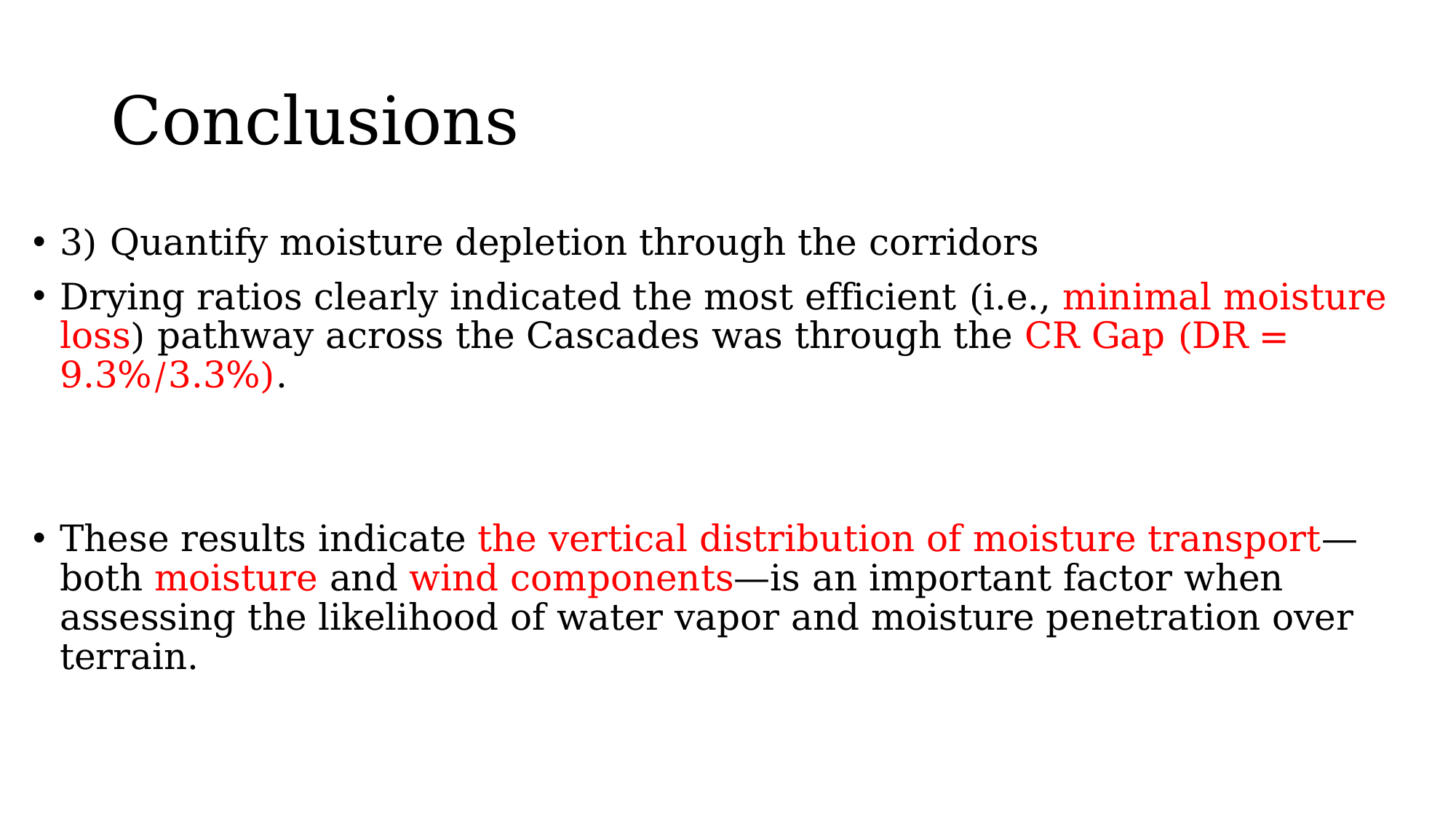

# Conclusions
3) Quantify moisture depletion through the corridors
Drying ratios clearly indicated the most efficient (i.e., minimal moisture loss) pathway across the Cascades was through the CR Gap (DR = 9.3%/3.3%).

These results indicate the vertical distribution of moisture transport—both moisture and wind components—is an important factor when assessing the likelihood of water vapor and moisture penetration over terrain.